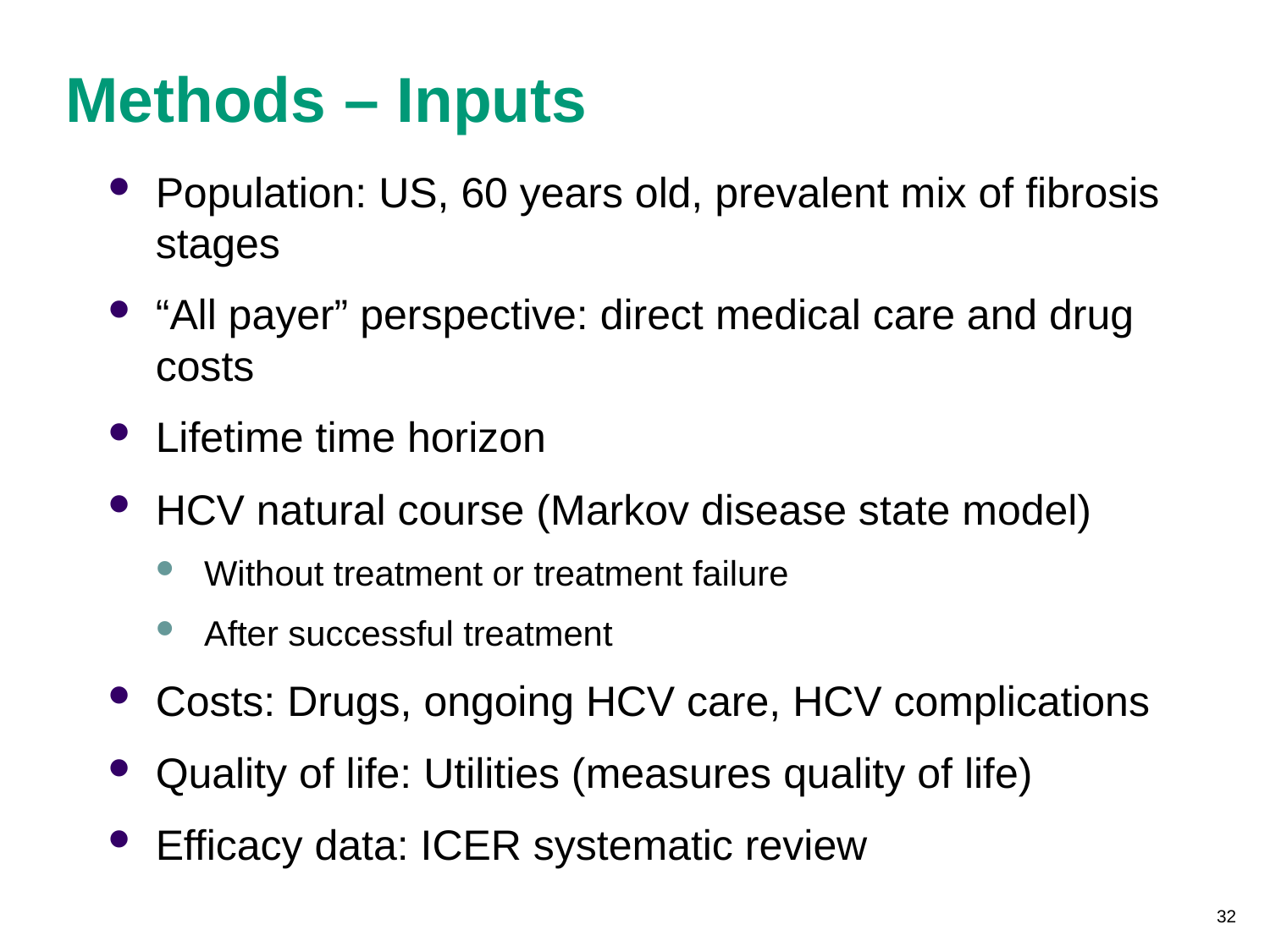

# Methods – Inputs
Population: US, 60 years old, prevalent mix of fibrosis stages
“All payer” perspective: direct medical care and drug costs
Lifetime time horizon
HCV natural course (Markov disease state model)
Without treatment or treatment failure
After successful treatment
Costs: Drugs, ongoing HCV care, HCV complications
Quality of life: Utilities (measures quality of life)
Efficacy data: ICER systematic review